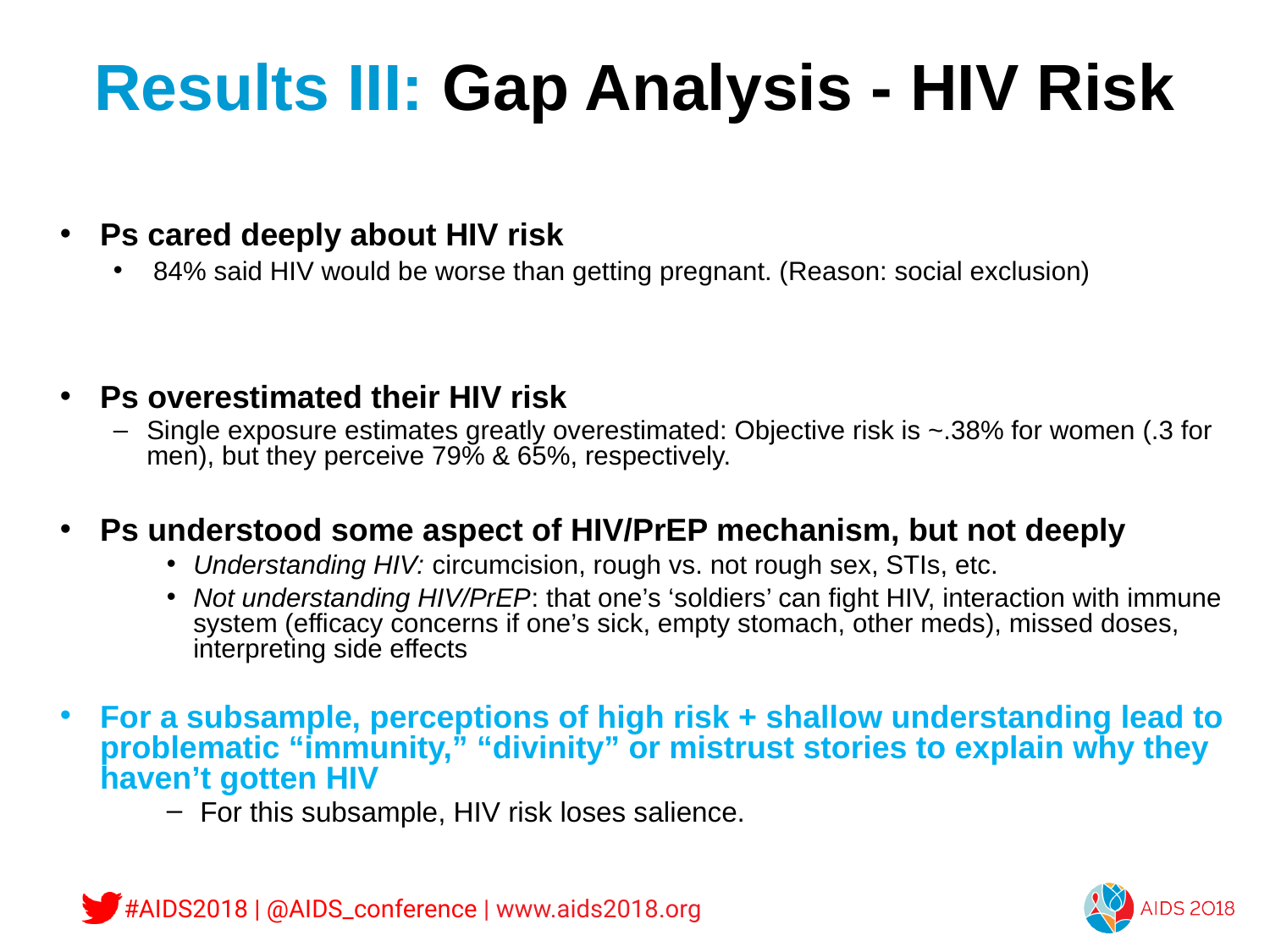

# Results III: Gap Analysis - HIV Risk
Ps cared deeply about HIV risk
84% said HIV would be worse than getting pregnant. (Reason: social exclusion)

Ps overestimated their HIV risk
Single exposure estimates greatly overestimated: Objective risk is ~.38% for women (.3 for men), but they perceive 79% & 65%, respectively.

Ps understood some aspect of HIV/PrEP mechanism, but not deeply
Understanding HIV: circumcision, rough vs. not rough sex, STIs, etc.
Not understanding HIV/PrEP: that one’s ‘soldiers’ can fight HIV, interaction with immune system (efficacy concerns if one’s sick, empty stomach, other meds), missed doses, interpreting side effects

For a subsample, perceptions of high risk + shallow understanding lead to problematic “immunity,” “divinity” or mistrust stories to explain why they haven’t gotten HIV
For this subsample, HIV risk loses salience.